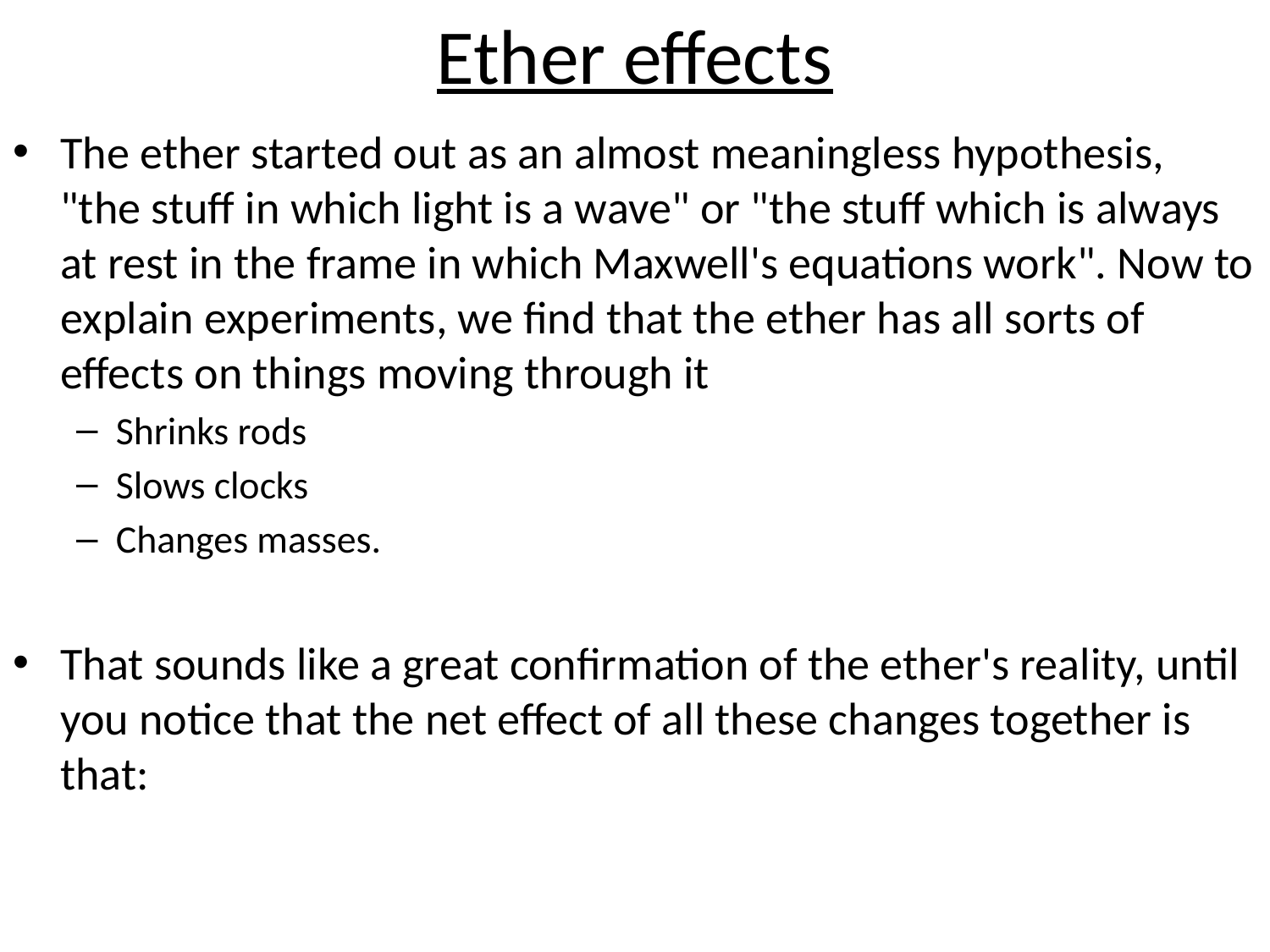

# Ether effects
The ether started out as an almost meaningless hypothesis, "the stuff in which light is a wave" or "the stuff which is always at rest in the frame in which Maxwell's equations work". Now to explain experiments, we find that the ether has all sorts of effects on things moving through it
Shrinks rods
Slows clocks
Changes masses.

That sounds like a great confirmation of the ether's reality, until you notice that the net effect of all these changes together is that: